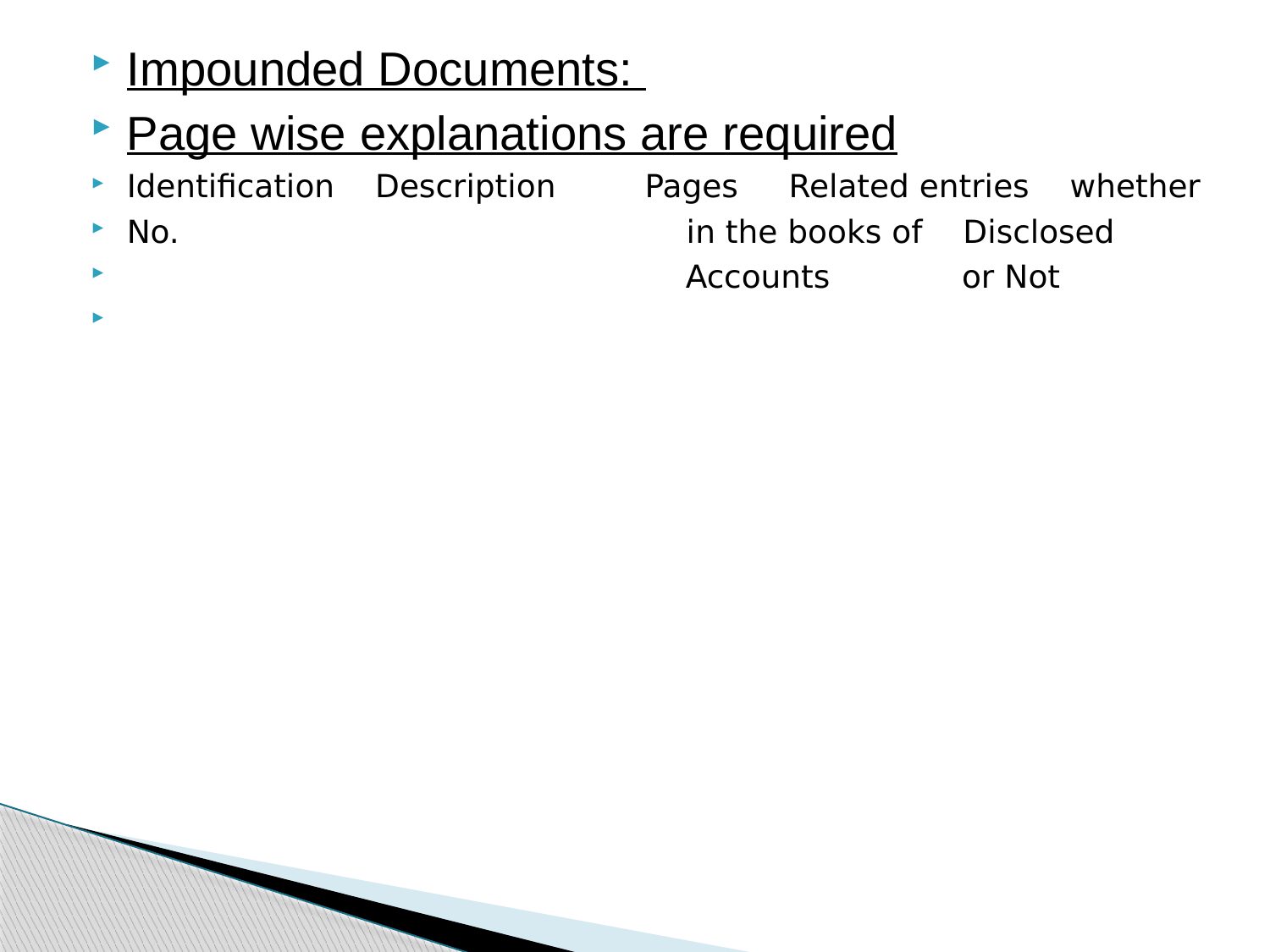

Impounded Documents:
Page wise explanations are required
Identification    Description	 Pages     Related entries    whether
No.                                                  in the books of    Disclosed
                                                       Accounts             or Not